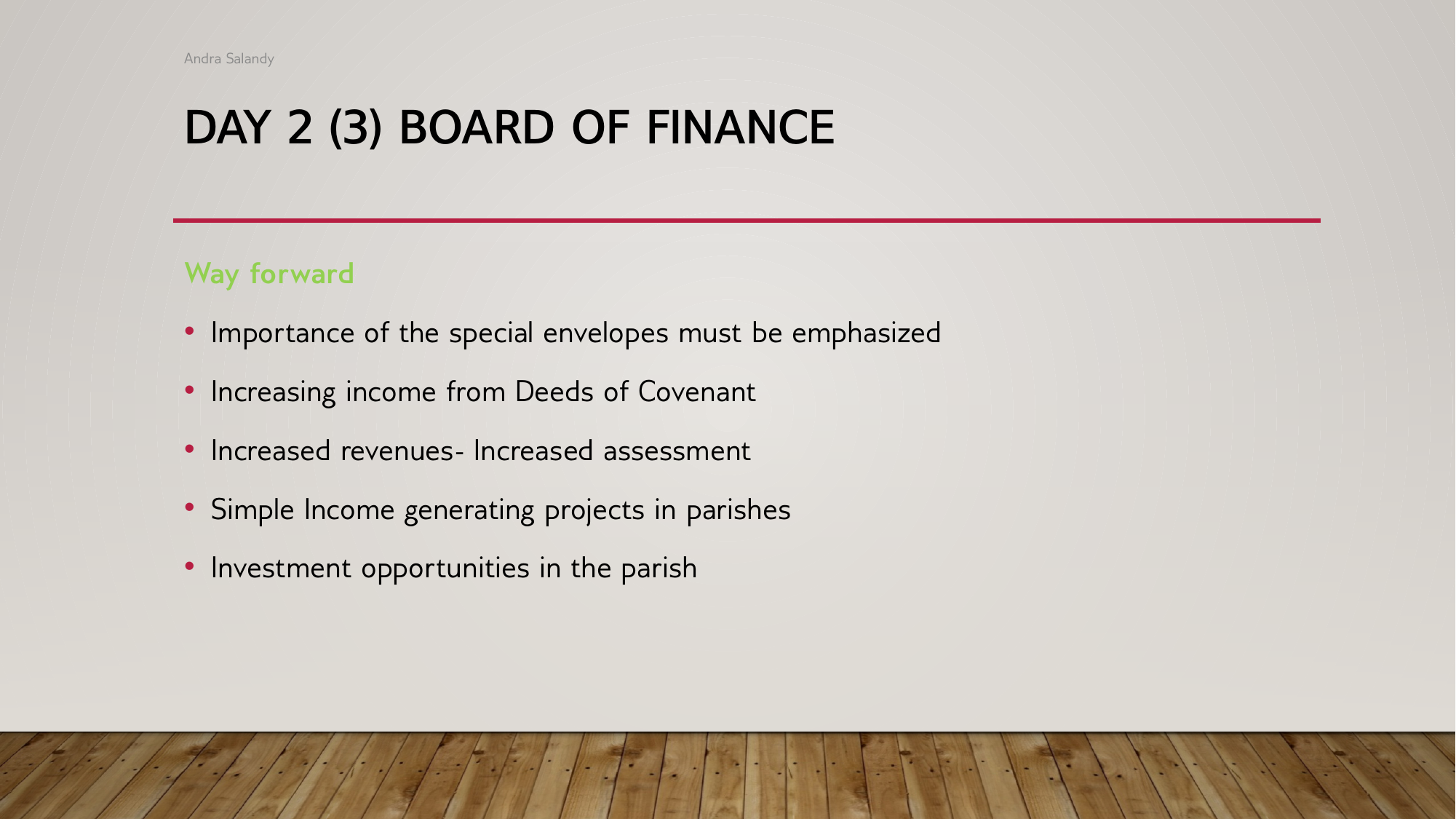

Andra Salandy
# Day 2 (3) Board of Finance
Way forward
Importance of the special envelopes must be emphasized
Increasing income from Deeds of Covenant
Increased revenues- Increased assessment
Simple Income generating projects in parishes
Investment opportunities in the parish